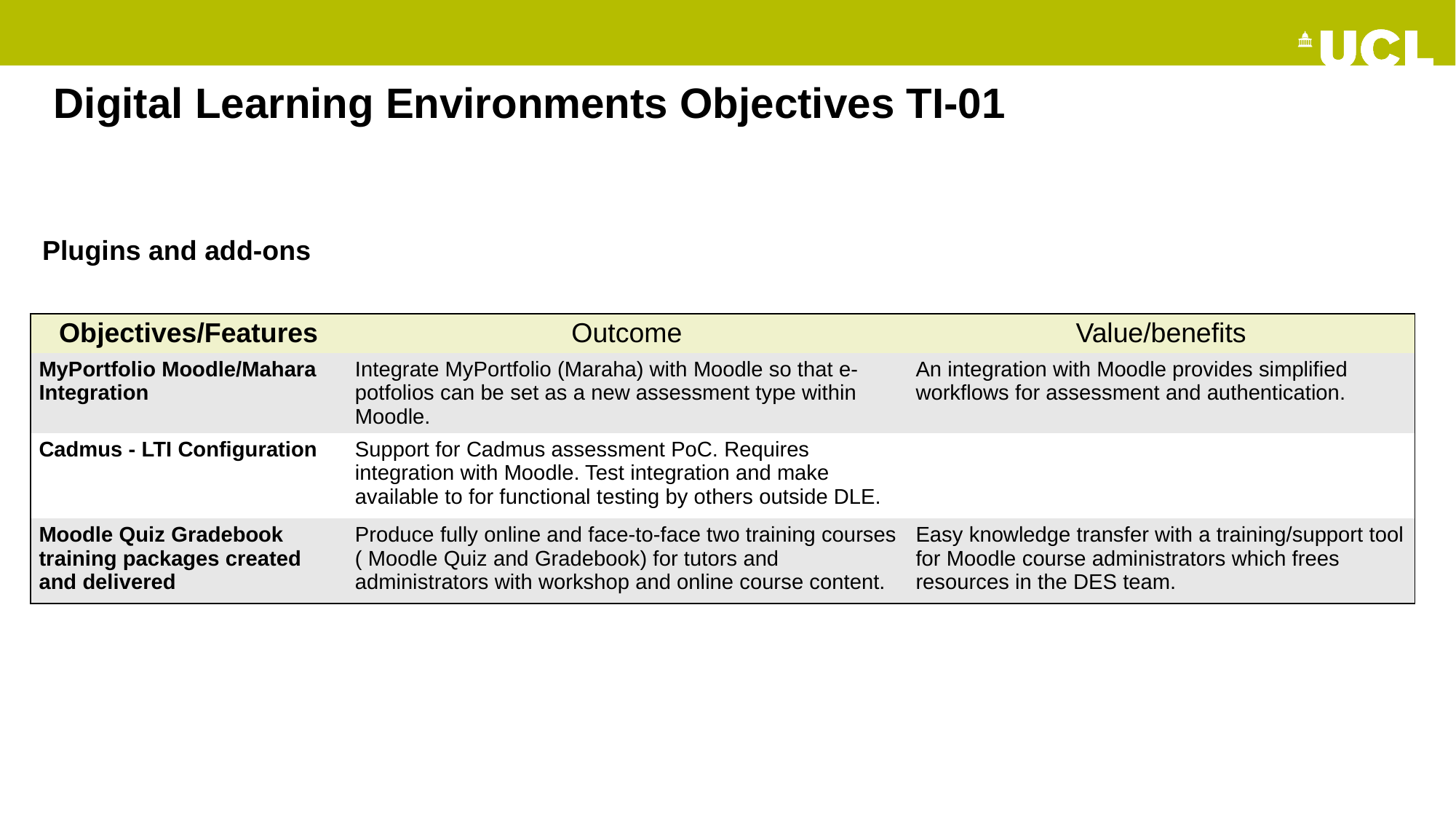

# Digital Learning Environments Objectives TI-01
Plugins and add-ons
| Objectives/Features | Outcome | Value/benefits |
| --- | --- | --- |
| MyPortfolio Moodle/Mahara Integration | Integrate MyPortfolio (Maraha) with Moodle so that e-potfolios can be set as a new assessment type within Moodle. | An integration with Moodle provides simplified workflows for assessment and authentication. |
| Cadmus - LTI Configuration | Support for Cadmus assessment PoC. Requires integration with Moodle. Test integration and make available to for functional testing by others outside DLE. |  |
| Moodle Quiz Gradebook training packages created and delivered | Produce fully online and face-to-face two training courses ( Moodle Quiz and Gradebook) for tutors and administrators with workshop and online course content. | Easy knowledge transfer with a training/support tool for Moodle course administrators which frees resources in the DES team. |